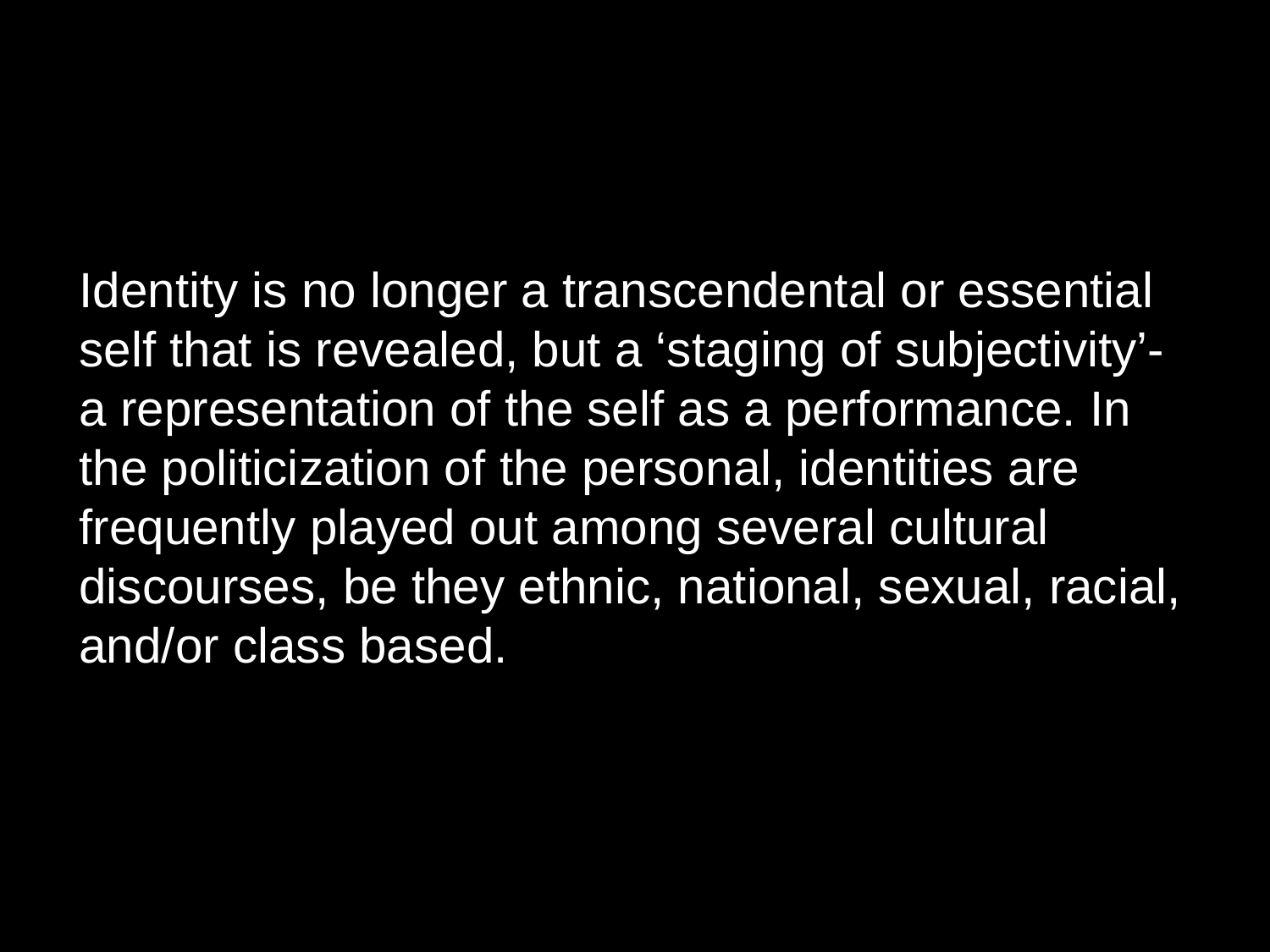

Identity is no longer a transcendental or essential self that is revealed, but a ‘staging of subjectivity’- a representation of the self as a performance. In the politicization of the personal, identities are frequently played out among several cultural discourses, be they ethnic, national, sexual, racial, and/or class based.